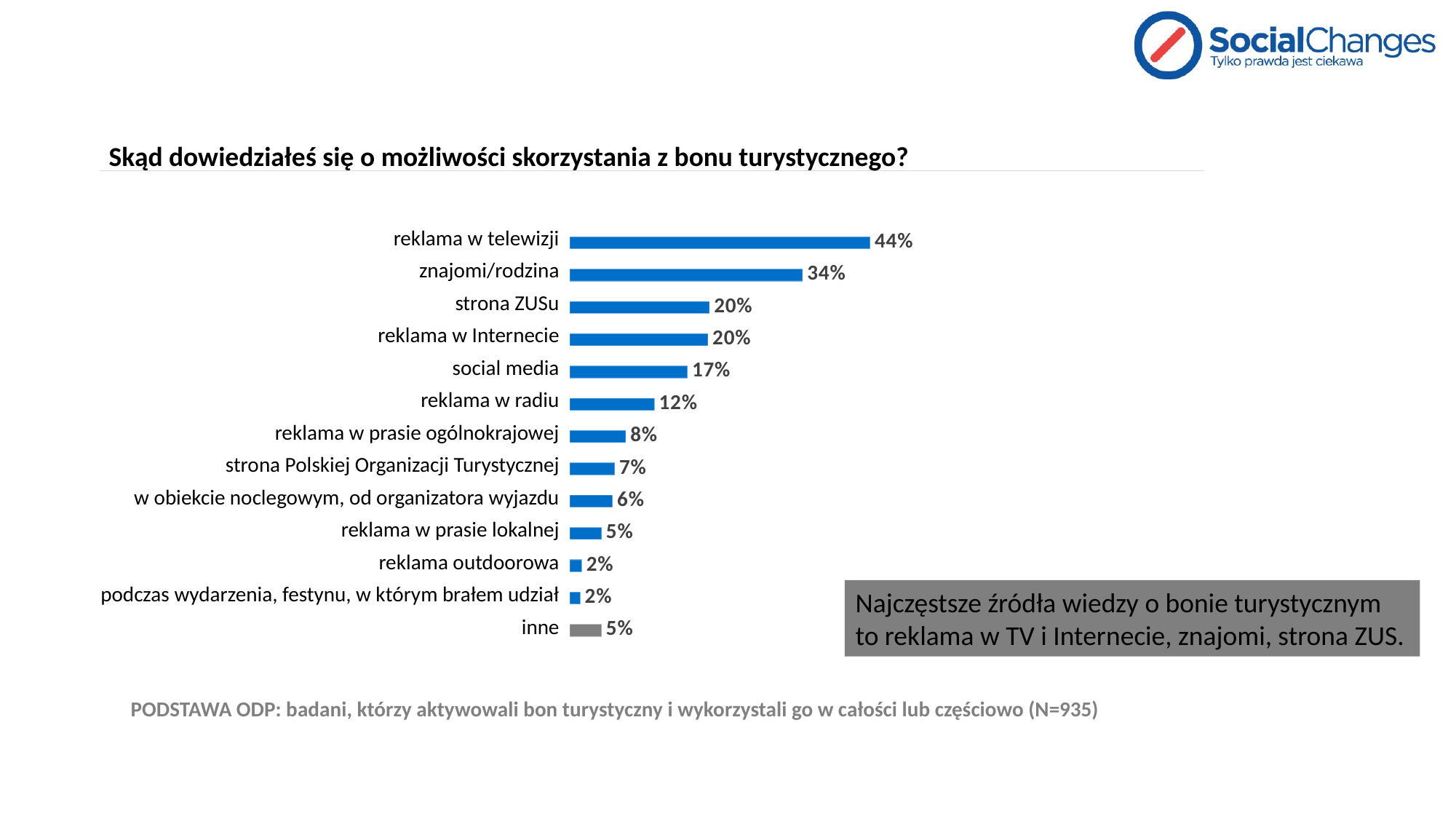

# Skąd dowiedziałeś się o możliwości skorzystania z bonu turystycznego?

### Chart

| Category | Kolumna1 |
|---|---|
| Reklama w telewizji | 0.43850267379679136 |
| Znajomi/rodzina | 0.34010695187165774 |
| Strona Zakładu Ubezpieczeń Społecznych | 0.20427807486631017 |
| Reklama w Internecie | 0.2021390374331551 |
| Social media (Facebook, Twitter etc.) | 0.17219251336898395 |
| Reklama w radiu | 0.12406417112299466 |
| Reklama w prasie ogólnokrajowej | 0.08235294117647057 |
| Strona Polskiej Organizacji Turystycznej | 0.06631016042780749 |
| W obiekcie noclegowym, od organizatora wyjazdu | 0.06310160427807486 |
| Reklama w prasie lokalnej | 0.047058823529411764 |
| Reklama outdoorowa (np. bilboardy) | 0.01818181818181818 |
| Podczas wydarzenia, festynu, w którym brałem udział | 0.016042780748663103 |
| Inne | 0.047058823529411764 |
| reklama w telewizji |
| --- |
| znajomi/rodzina |
| strona ZUSu |
| reklama w Internecie |
| social media |
| reklama w radiu |
| reklama w prasie ogólnokrajowej |
| strona Polskiej Organizacji Turystycznej |
| w obiekcie noclegowym, od organizatora wyjazdu |
| reklama w prasie lokalnej |
| reklama outdoorowa |
| podczas wydarzenia, festynu, w którym brałem udział |
| inne |
Najczęstsze źródła wiedzy o bonie turystycznym to reklama w TV i Internecie, znajomi, strona ZUS.
PODSTAWA ODP: badani, którzy aktywowali bon turystyczny i wykorzystali go w całości lub częściowo (N=935)